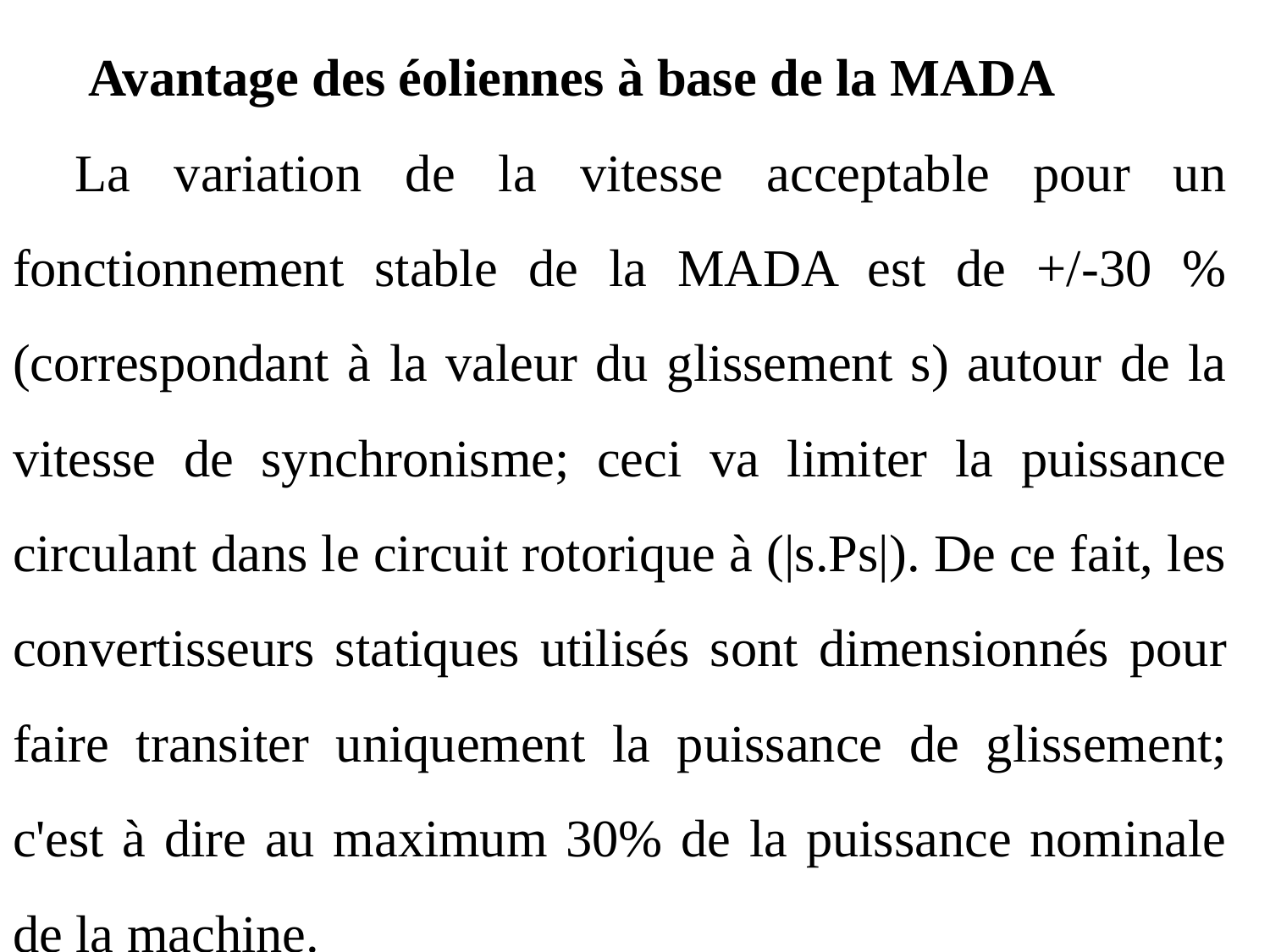

Avantage des éoliennes à base de la MADA
La variation de la vitesse acceptable pour un fonctionnement stable de la MADA est de +/-30 % (correspondant à la valeur du glissement s) autour de la vitesse de synchronisme; ceci va limiter la puissance circulant dans le circuit rotorique à (|s.Ps|). De ce fait, les convertisseurs statiques utilisés sont dimensionnés pour faire transiter uniquement la puissance de glissement; c'est à dire au maximum 30% de la puissance nominale de la machine.